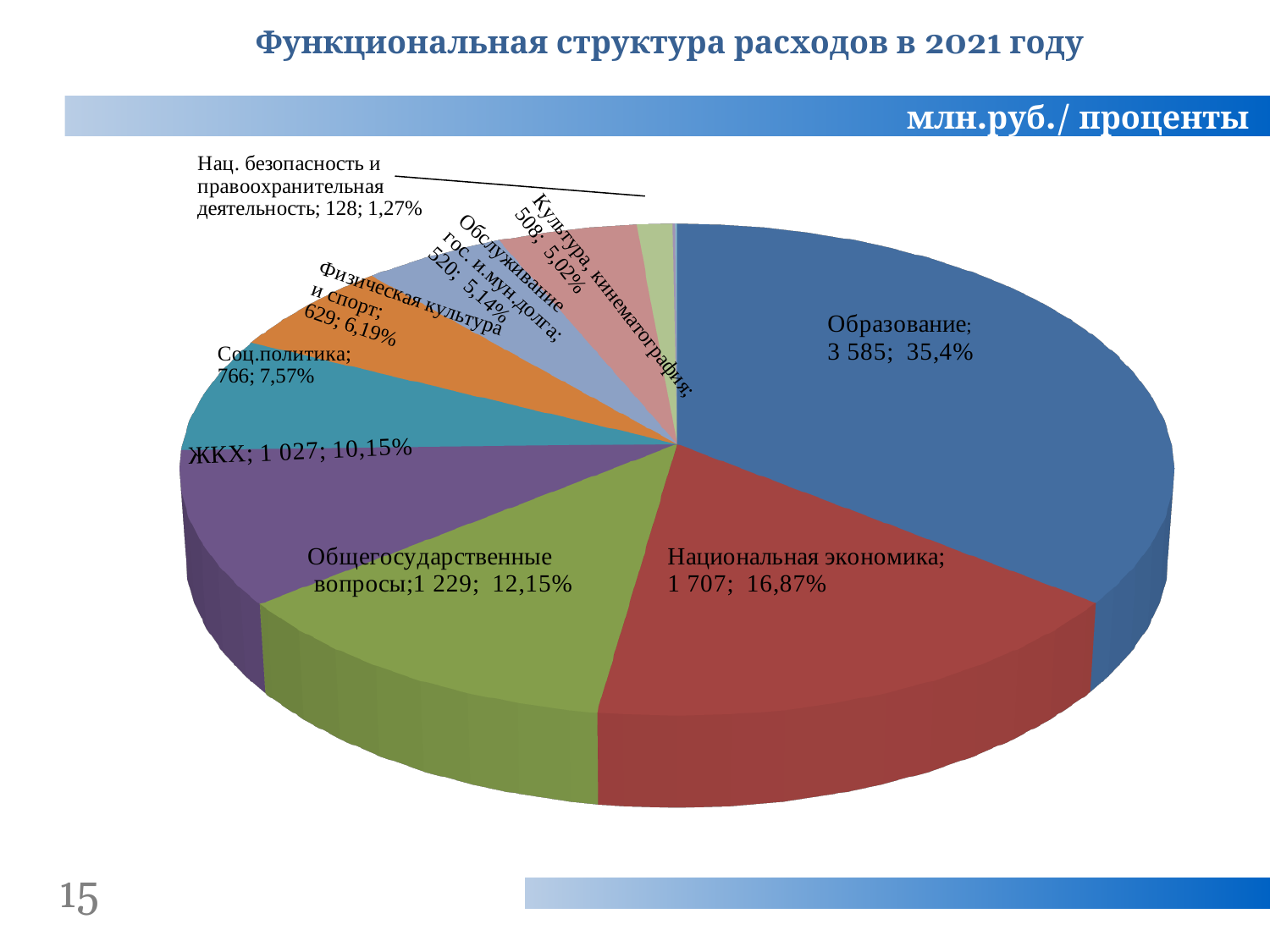

Функциональная структура расходов в 2021 году
млн.руб./ проценты

[unsupported chart]

15